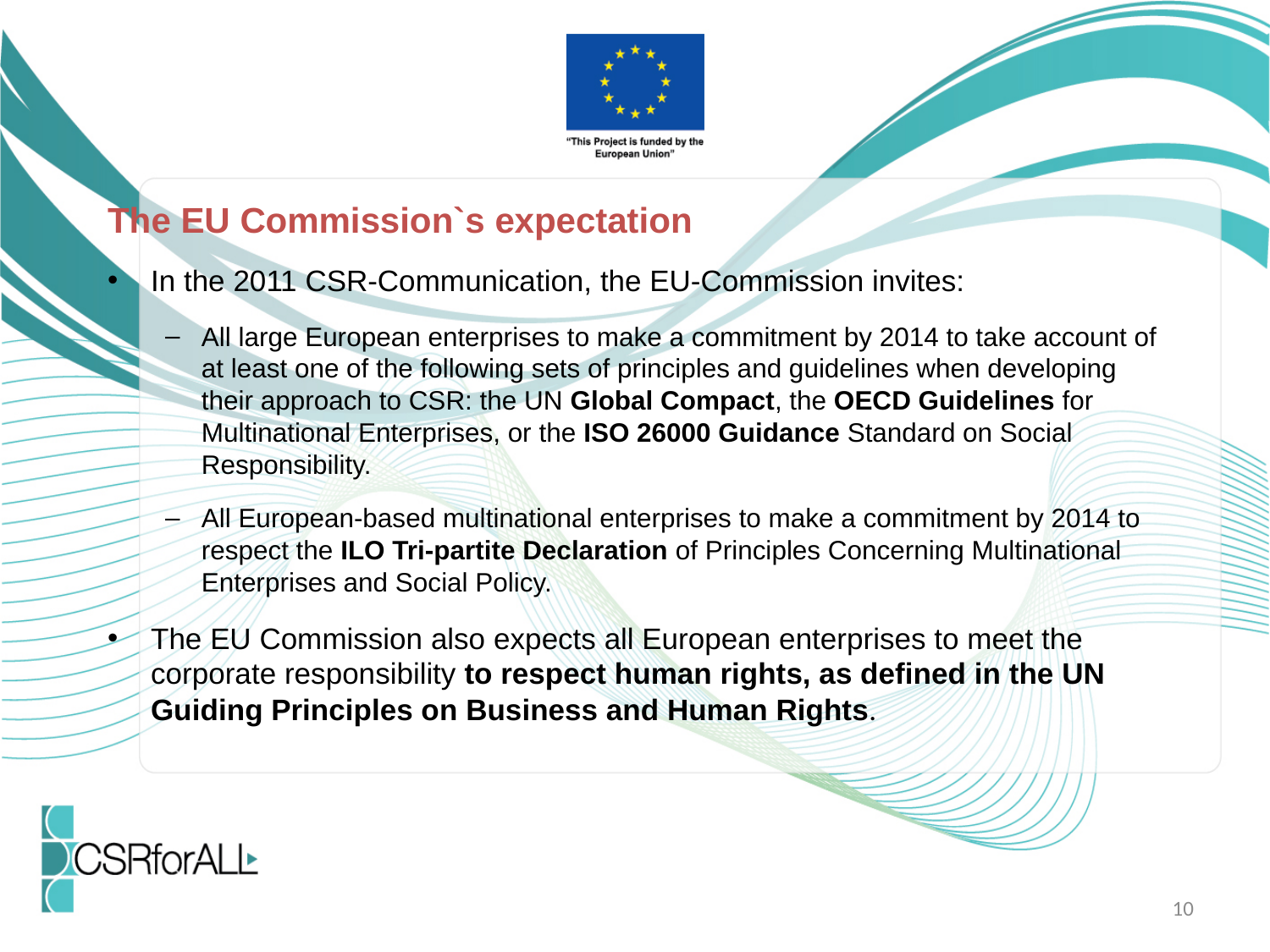

The EU Commission`s expectation

In the 2011 CSR-Communication, the EU-Commission invites:

All large European enterprises to make a commitment by 2014 to take account of at least one of the following sets of principles and guidelines when developing their approach to CSR: the UN Global Compact, the OECD Guidelines for Multinational Enterprises, or the ISO 26000 Guidance Standard on Social Responsibility.

All European-based multinational enterprises to make a commitment by 2014 to respect the ILO Tri-partite Declaration of Principles Concerning Multinational Enterprises and Social Policy.

The EU Commission also expects all European enterprises to meet the corporate responsibility to respect human rights, as defined in the UN Guiding Principles on Business and Human Rights.
10